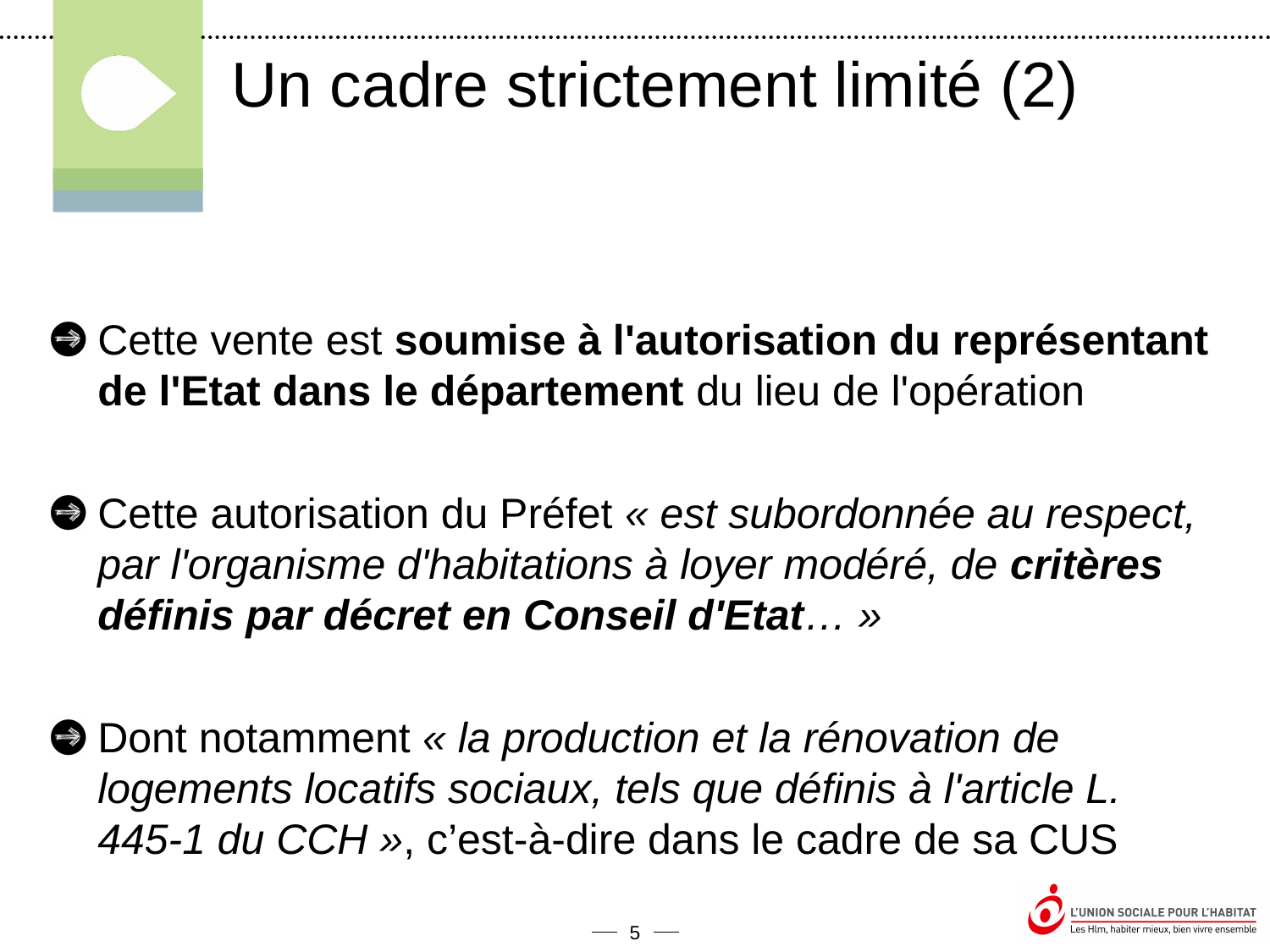

Un cadre strictement limité (2)

Cette vente est soumise à l'autorisation du représentant de l'Etat dans le département du lieu de l'opération

Cette autorisation du Préfet « est subordonnée au respect, par l'organisme d'habitations à loyer modéré, de critères définis par décret en Conseil d'Etat… »

Dont notamment « la production et la rénovation de logements locatifs sociaux, tels que définis à l'article L. 445-1 du CCH », c’est-à-dire dans le cadre de sa CUS